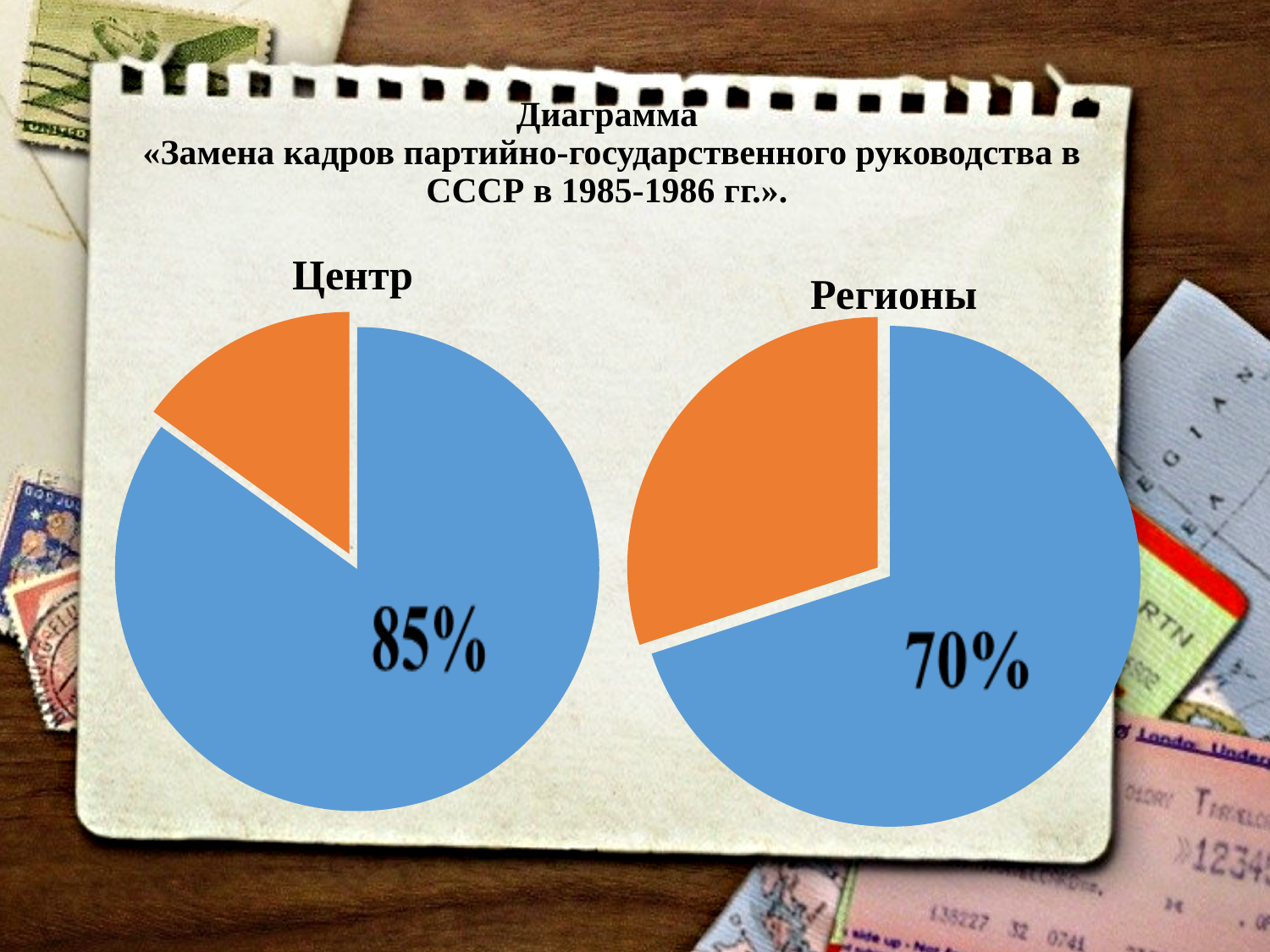

# Диаграмма «Замена кадров партийно-государственного руководства в СССР в 1985-1986 гг.».
Центр

### Chart

| Category | Продажи |
|---|---|
| Кв. 1 | 70.0 |
| Кв. 2 | 30.0 |
| Кв. 3 | None |
Регионы

### Chart

| Category | Продажи |
|---|---|
| Кв. 1 | 85.0 |
| Кв. 2 | 15.0 |
| Кв. 3 | None |